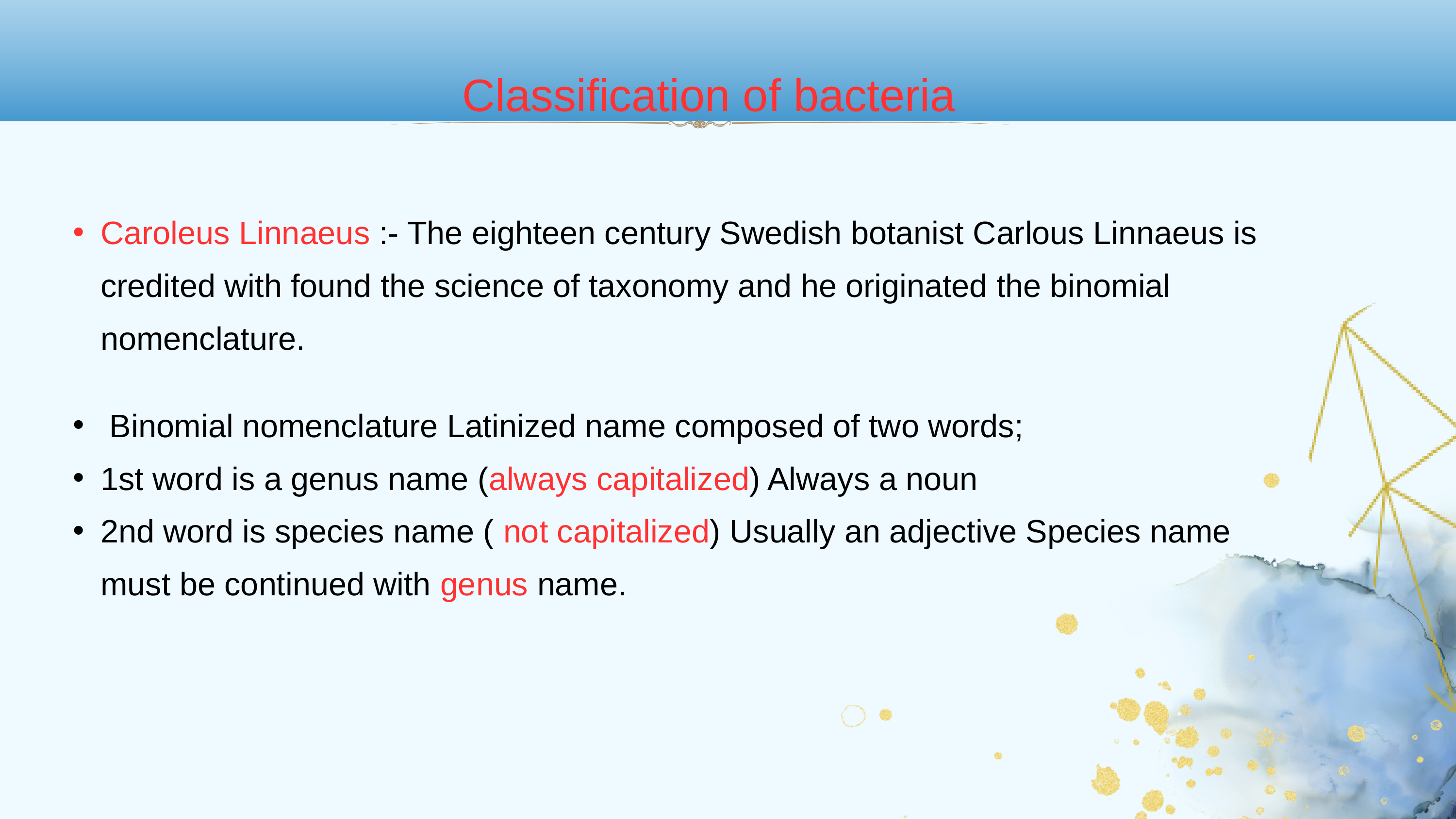

Classification of bacteria

Caroleus Linnaeus :- The eighteen century Swedish botanist Carlous Linnaeus is credited with found the science of taxonomy and he originated the binomial nomenclature.

 Binomial nomenclature Latinized name composed of two words;
1st word is a genus name (always capitalized) Always a noun
2nd word is species name ( not capitalized) Usually an adjective Species name must be continued with genus name.